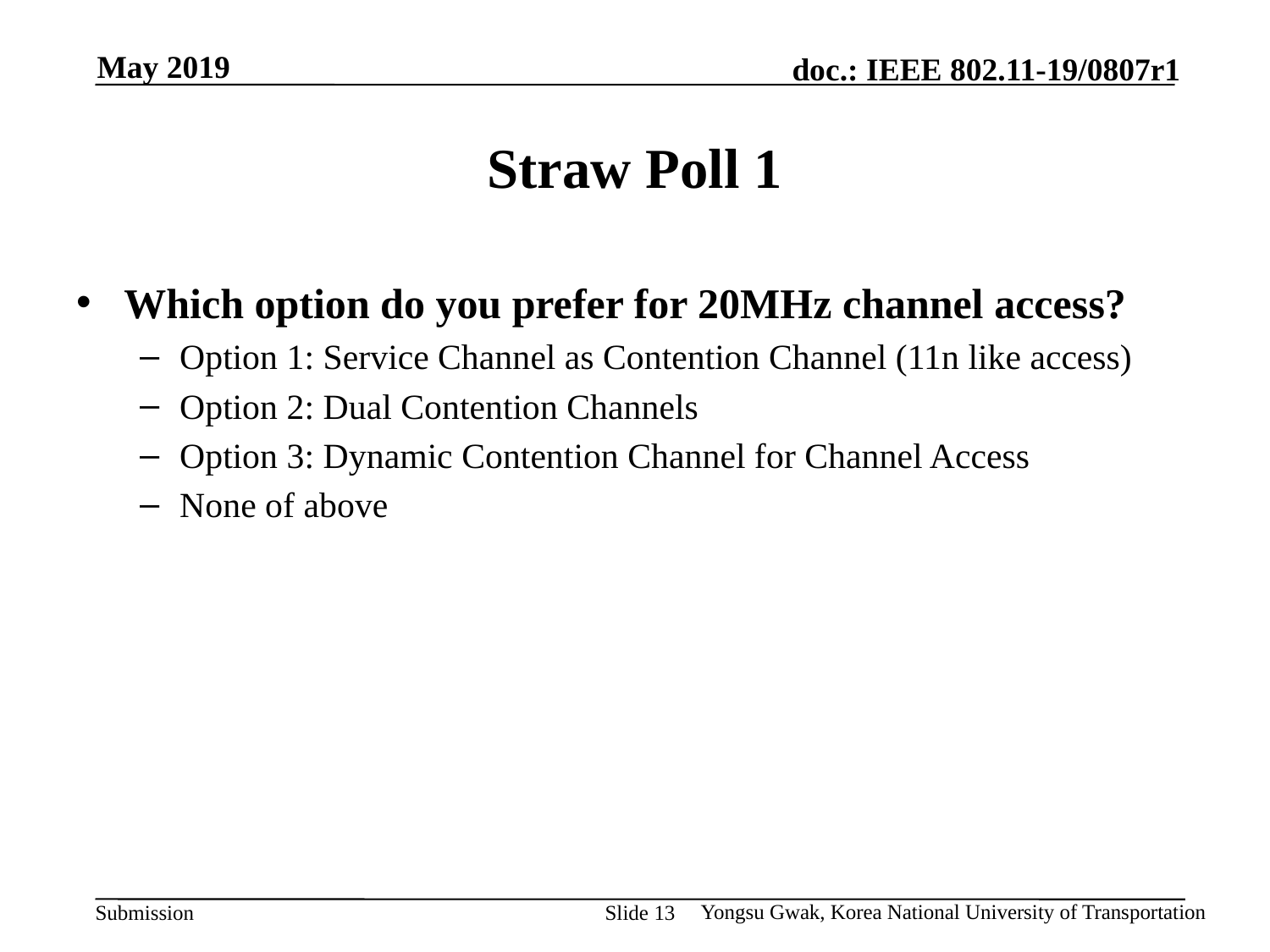

# Straw Poll 1
Which option do you prefer for 20MHz channel access?
Option 1: Service Channel as Contention Channel (11n like access)
Option 2: Dual Contention Channels
Option 3: Dynamic Contention Channel for Channel Access
None of above